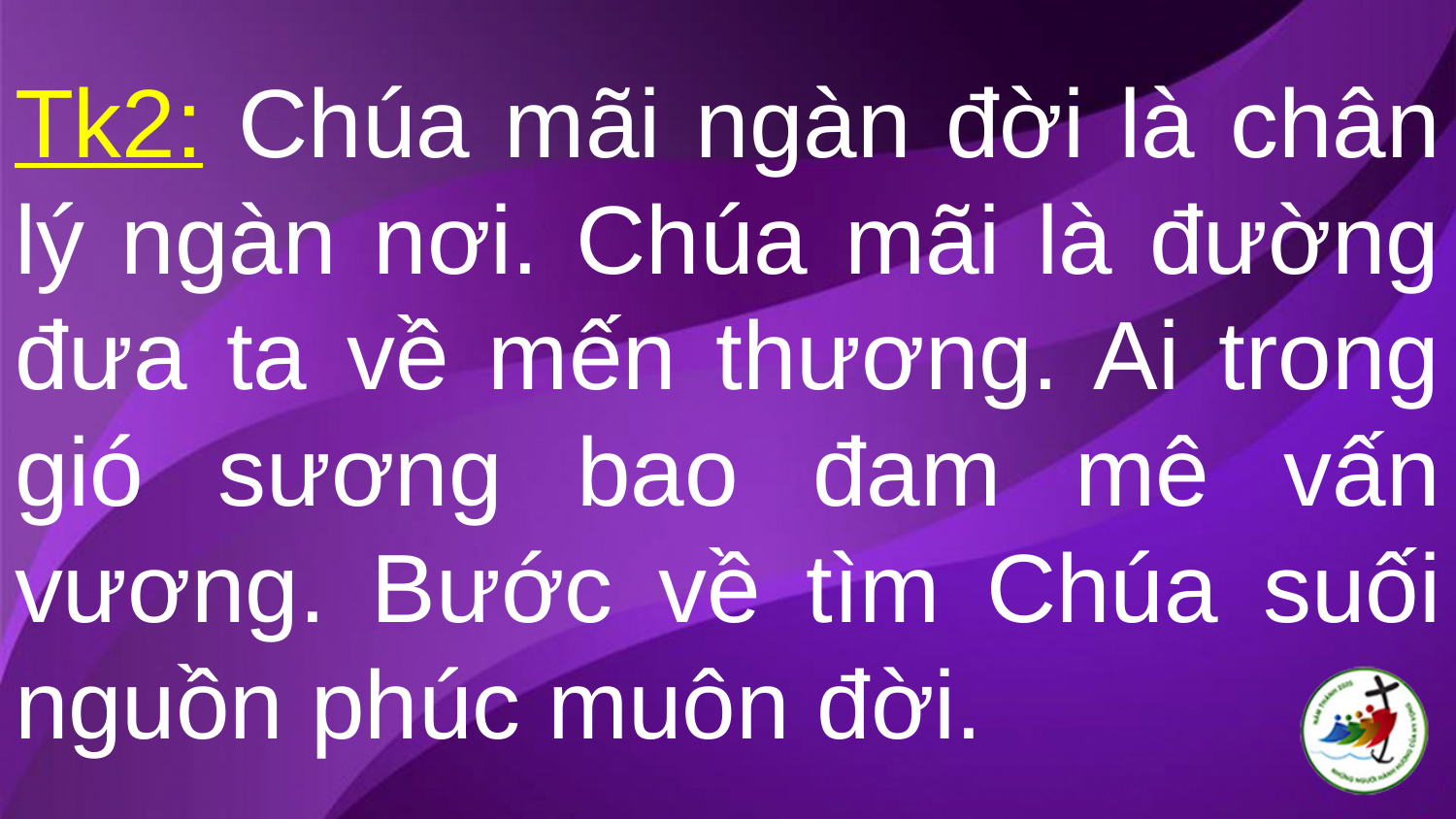

# Tk2: Chúa mãi ngàn đời là chân lý ngàn nơi. Chúa mãi là đường đưa ta về mến thương. Ai trong gió sương bao đam mê vấn vương. Bước về tìm Chúa suối nguồn phúc muôn đời.